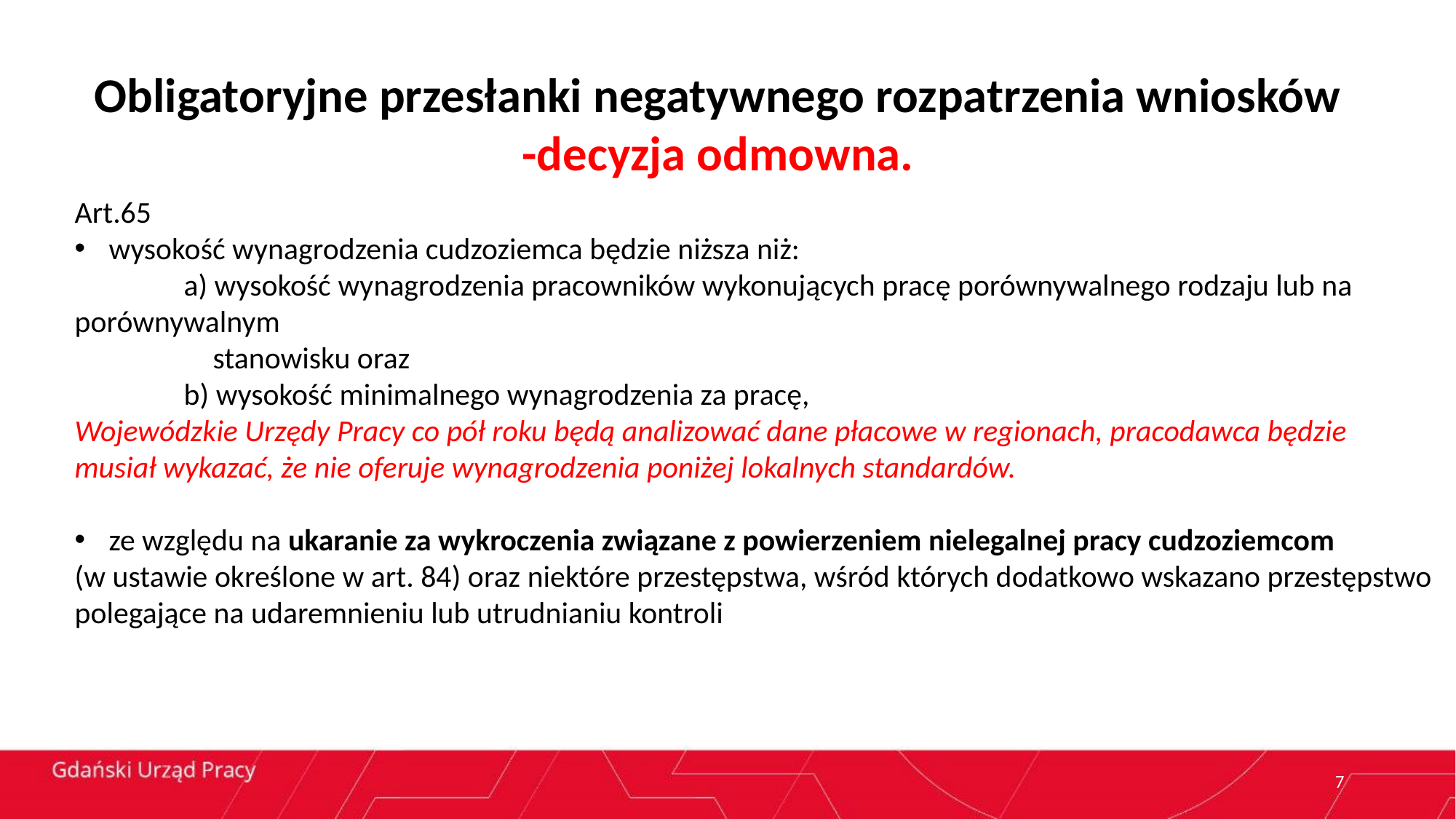

Obligatoryjne przesłanki negatywnego rozpatrzenia wniosków
-decyzja odmowna.
Art.65
wysokość wynagrodzenia cudzoziemca będzie niższa niż:
	a) wysokość wynagrodzenia pracowników wykonujących pracę porównywalnego rodzaju lub na porównywalnym
                    stanowisku oraz
	b) wysokość minimalnego wynagrodzenia za pracę,
Wojewódzkie Urzędy Pracy co pół roku będą analizować dane płacowe w regionach, pracodawca będzie musiał wykazać, że nie oferuje wynagrodzenia poniżej lokalnych standardów.

ze względu na ukaranie za wykroczenia związane z powierzeniem nielegalnej pracy cudzoziemcom
(w ustawie określone w art. 84) oraz niektóre przestępstwa, wśród których dodatkowo wskazano przestępstwo polegające na udaremnieniu lub utrudnianiu kontroli

7